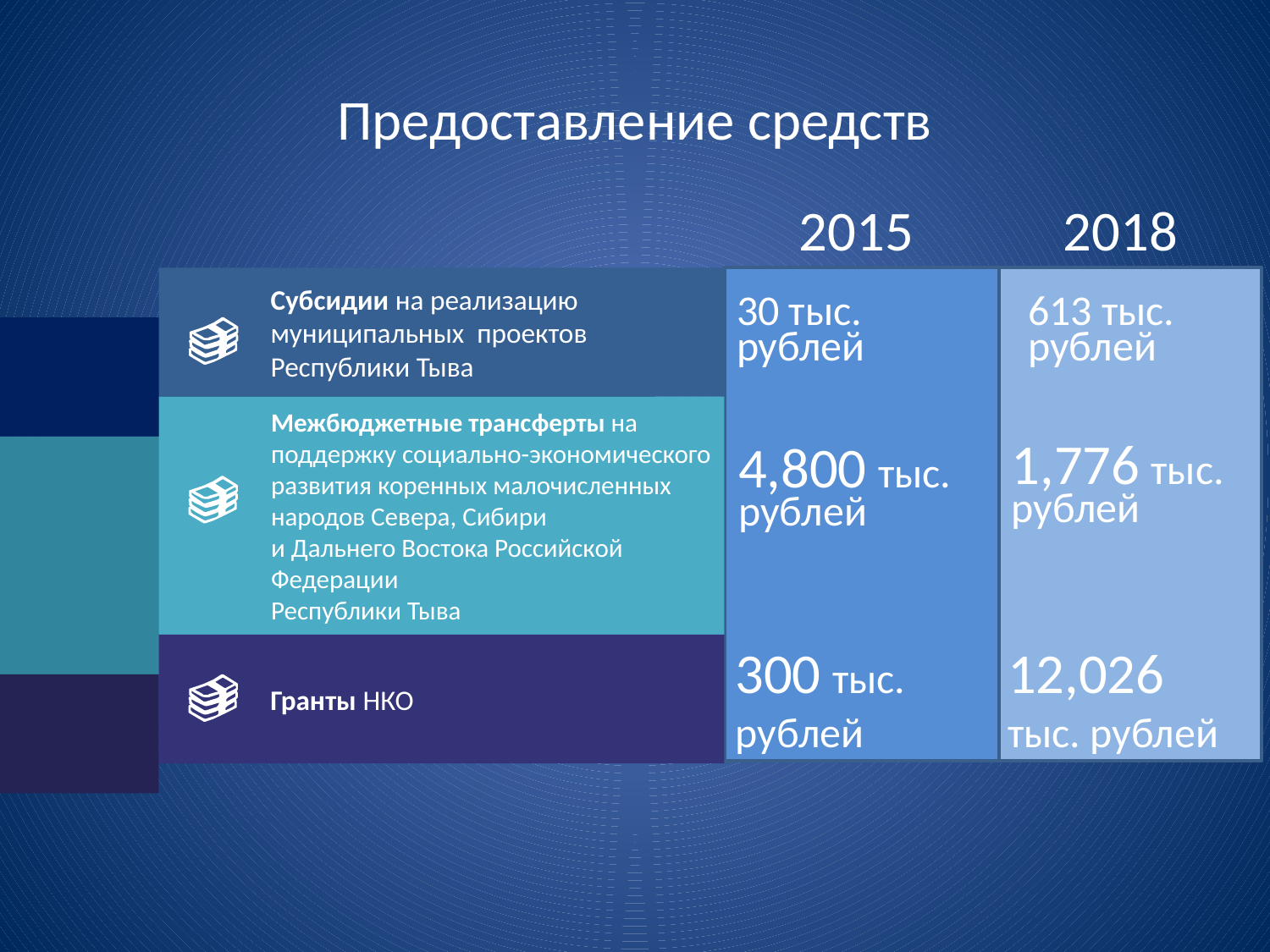

# Предоставление средств
2015
2018
Субсидии на реализацию муниципальных  проектов Республики Тыва

30 тыс. рублей
613 тыс. рублей

Межбюджетные трансферты на поддержку социально-экономического развития коренных малочисленных народов Севера, Сибири
и Дальнего Востока Российской Федерации
Республики Тыва

1,776 тыс. рублей
4,800 тыс. рублей

12,026  тыс. рублей
300 тыс. рублей
Гранты НКО